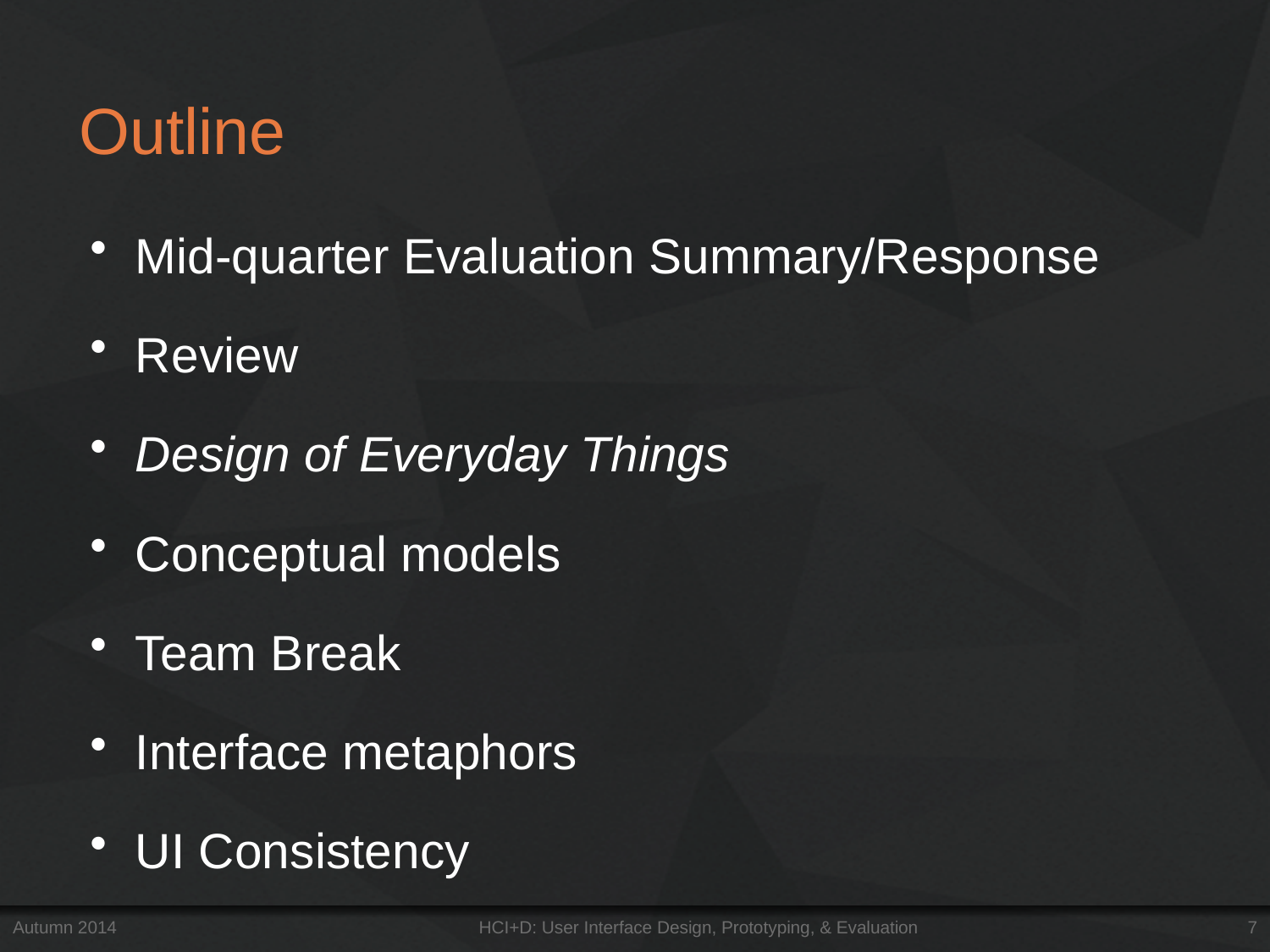

# Outline
Mid-quarter Evaluation Summary/Response
Review
Design of Everyday Things
Conceptual models
Team Break
Interface metaphors
UI Consistency
Autumn 2014
HCI+D: User Interface Design, Prototyping, & Evaluation
7